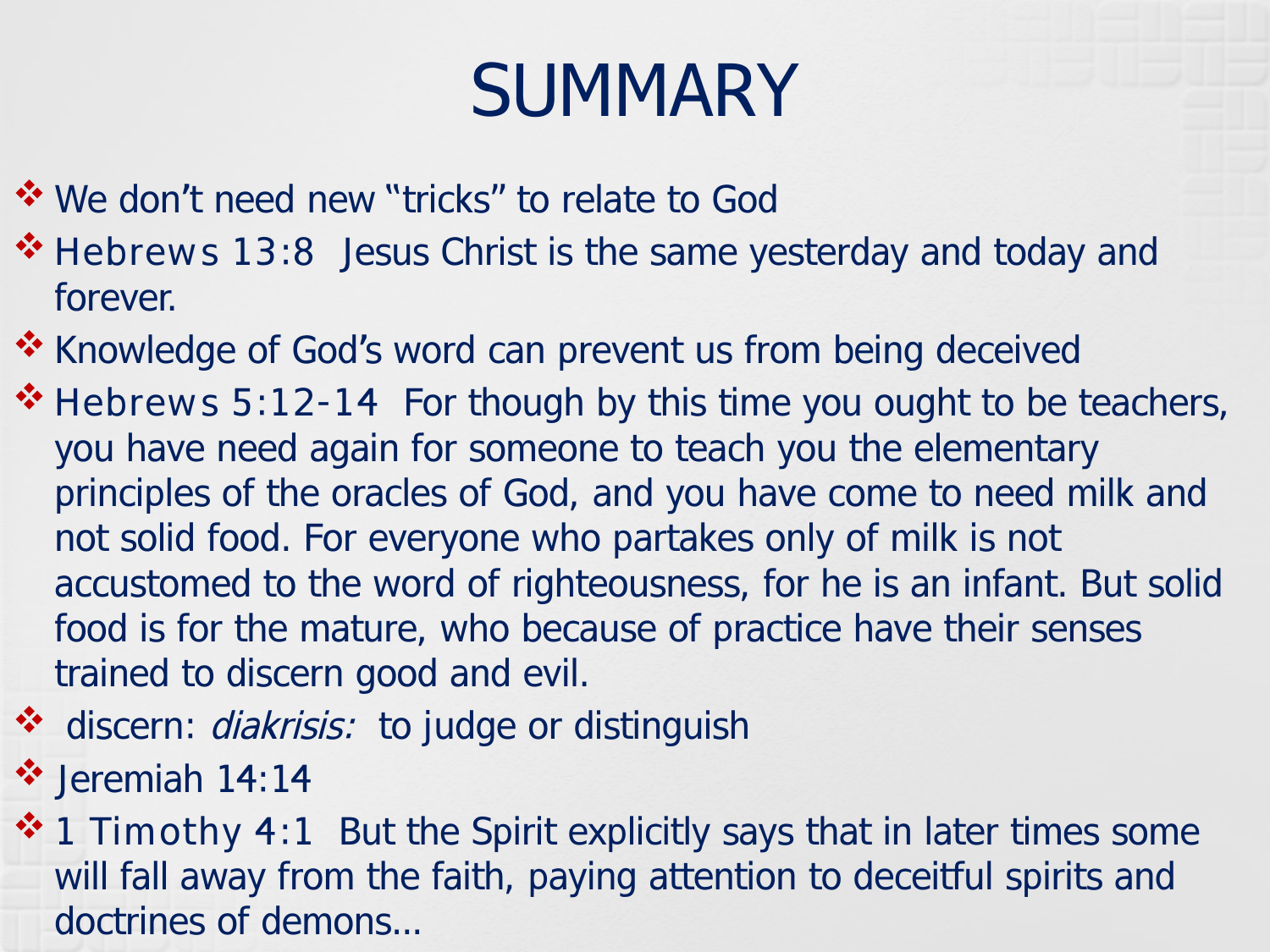

# SUMMARY
We don’t need new “tricks” to relate to God
Hebrews 13:8  Jesus Christ is the same yesterday and today and forever.
Knowledge of God’s word can prevent us from being deceived
Hebrews 5:12-14  For though by this time you ought to be teachers, you have need again for someone to teach you the elementary principles of the oracles of God, and you have come to need milk and not solid food. For everyone who partakes only of milk is not accustomed to the word of righteousness, for he is an infant. But solid food is for the mature, who because of practice have their senses trained to discern good and evil.
 discern: diakrisis:  to judge or distinguish
Jeremiah 14:14
1 Timothy 4:1  But the Spirit explicitly says that in later times some will fall away from the faith, paying attention to deceitful spirits and doctrines of demons…